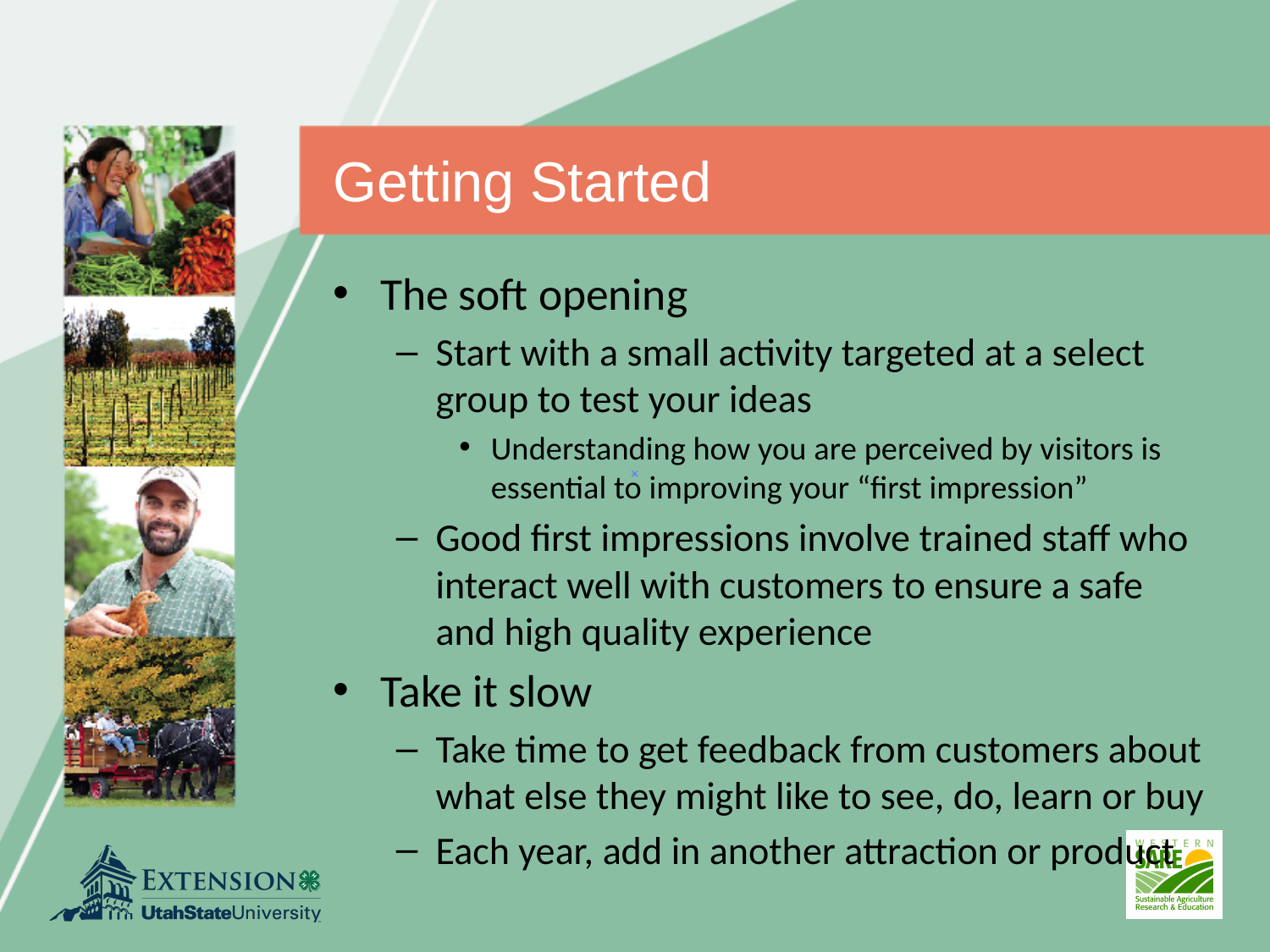

# Getting Started
The soft opening
Start with a small activity targeted at a select group to test your ideas
Understanding how you are perceived by visitors is essential to improving your “first impression”
Good first impressions involve trained staff who interact well with customers to ensure a safe and high quality experience
Take it slow
Take time to get feedback from customers about what else they might like to see, do, learn or buy
Each year, add in another attraction or product